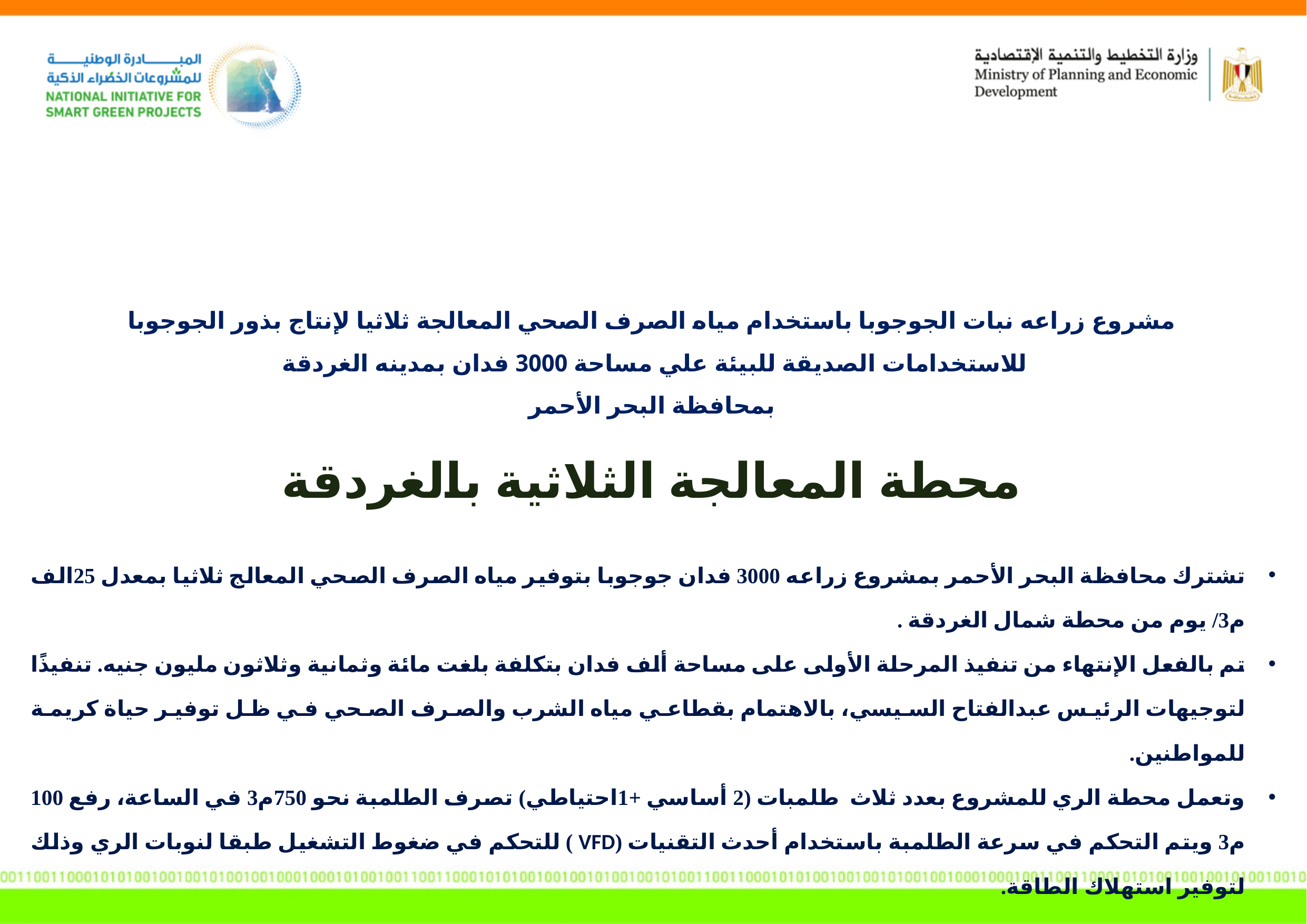

مشروع زراعه نبات الجوجوبا باستخدام مياه الصرف الصحي المعالجة ثلاثيا لإنتاج بذور الجوجوبا
للاستخدامات الصديقة للبيئة علي مساحة 3000 فدان بمدينه الغردقة
بمحافظة البحر الأحمر
# محطة المعالجة الثلاثية بالغردقة
تشترك محافظة البحر الأحمر بمشروع زراعه 3000 فدان جوجوبا بتوفير مياه الصرف الصحي المعالج ثلاثيا بمعدل 25الف م3/ يوم من محطة شمال الغردقة .
تم بالفعل الإنتهاء من تنفيذ المرحلة الأولى على مساحة ألف فدان بتكلفة بلغت مائة وثمانية وثلاثون مليون جنيه. تنفيذًا لتوجيهات الرئيس عبدالفتاح السيسي، بالاهتمام بقطاعي مياه الشرب والصرف الصحي في ظل توفير حياة كريمة للمواطنين.
وتعمل محطة الري للمشروع بعدد ثلاث  طلمبات (2 أساسي +1احتياطي) تصرف الطلمبة نحو 750م3 في الساعة، رفع 100 م3 ويتم التحكم في سرعة الطلمبة باستخدام أحدث التقنيات (VFD ) للتحكم في ضغوط التشغيل طبقا لنوبات الري وذلك لتوفير استهلاك الطاقة.